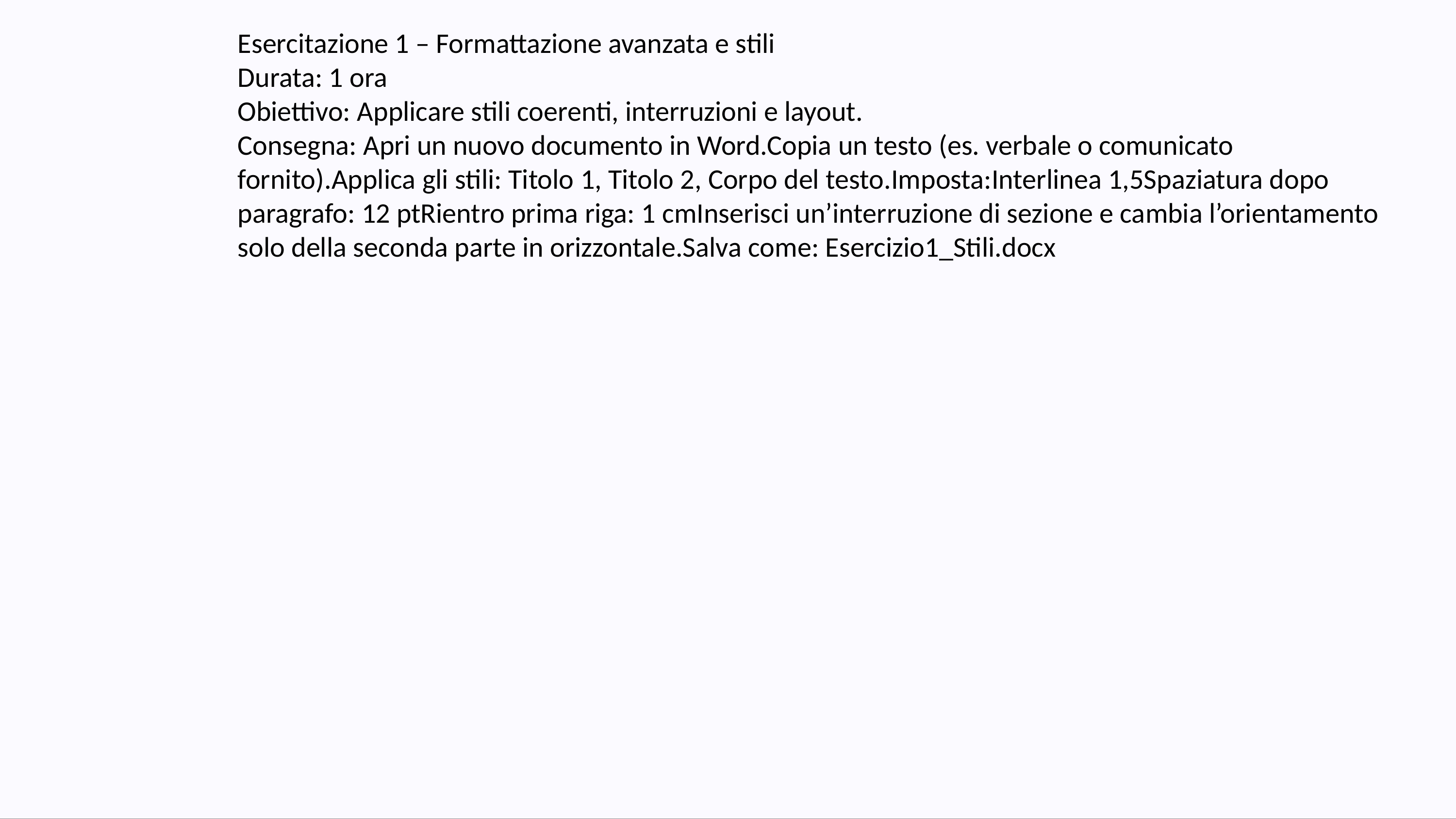

Esercitazione 1 – Formattazione avanzata e stili
Durata: 1 ora
Obiettivo: Applicare stili coerenti, interruzioni e layout.
Consegna: Apri un nuovo documento in Word.Copia un testo (es. verbale o comunicato fornito).Applica gli stili: Titolo 1, Titolo 2, Corpo del testo.Imposta:Interlinea 1,5Spaziatura dopo paragrafo: 12 ptRientro prima riga: 1 cmInserisci un’interruzione di sezione e cambia l’orientamento solo della seconda parte in orizzontale.Salva come: Esercizio1_Stili.docx